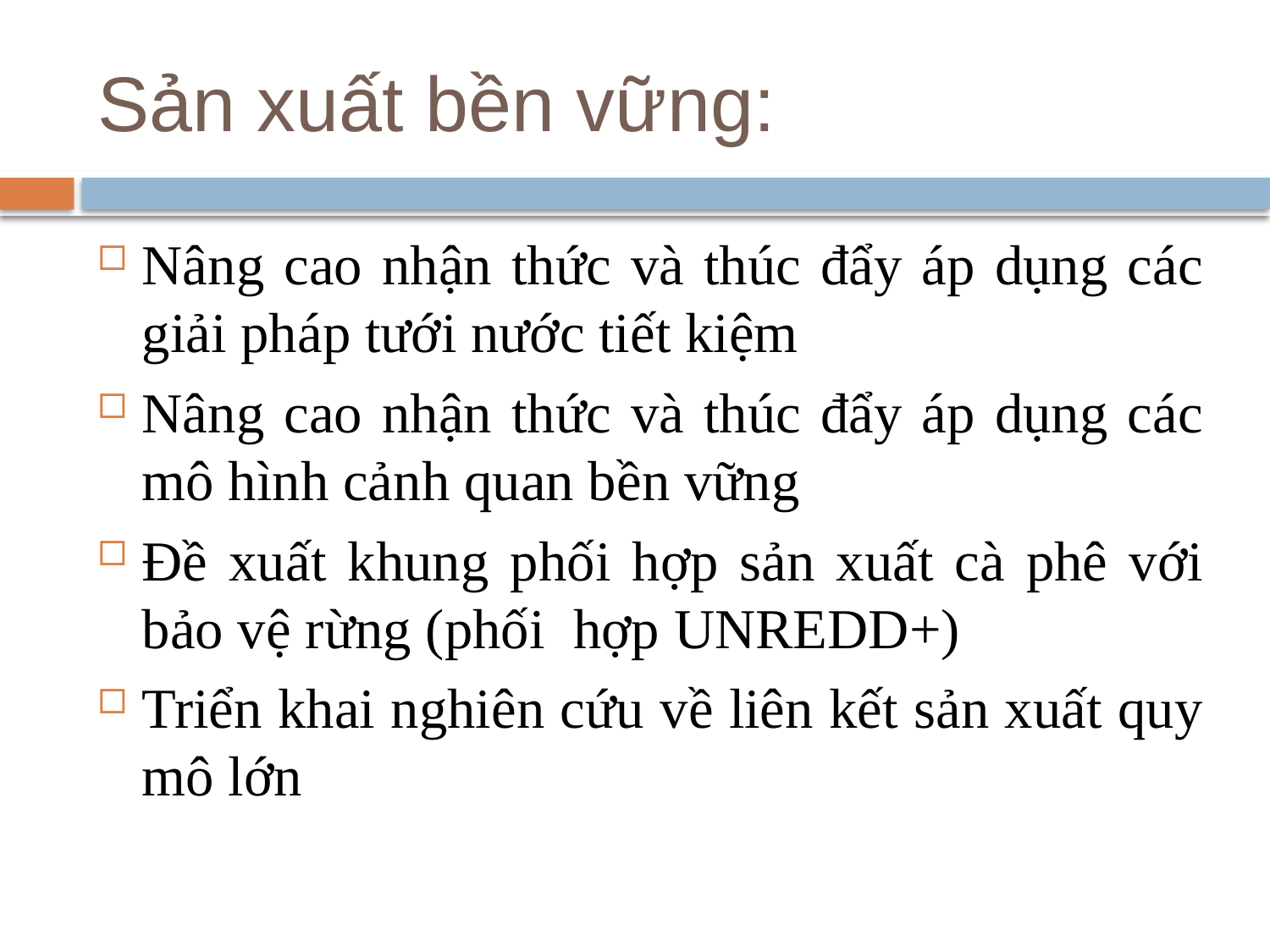

# Sản xuất bền vững:
Nâng cao nhận thức và thúc đẩy áp dụng các giải pháp tưới nước tiết kiệm
Nâng cao nhận thức và thúc đẩy áp dụng các mô hình cảnh quan bền vững
Đề xuất khung phối hợp sản xuất cà phê với bảo vệ rừng (phối  hợp UNREDD+)
Triển khai nghiên cứu về liên kết sản xuất quy mô lớn